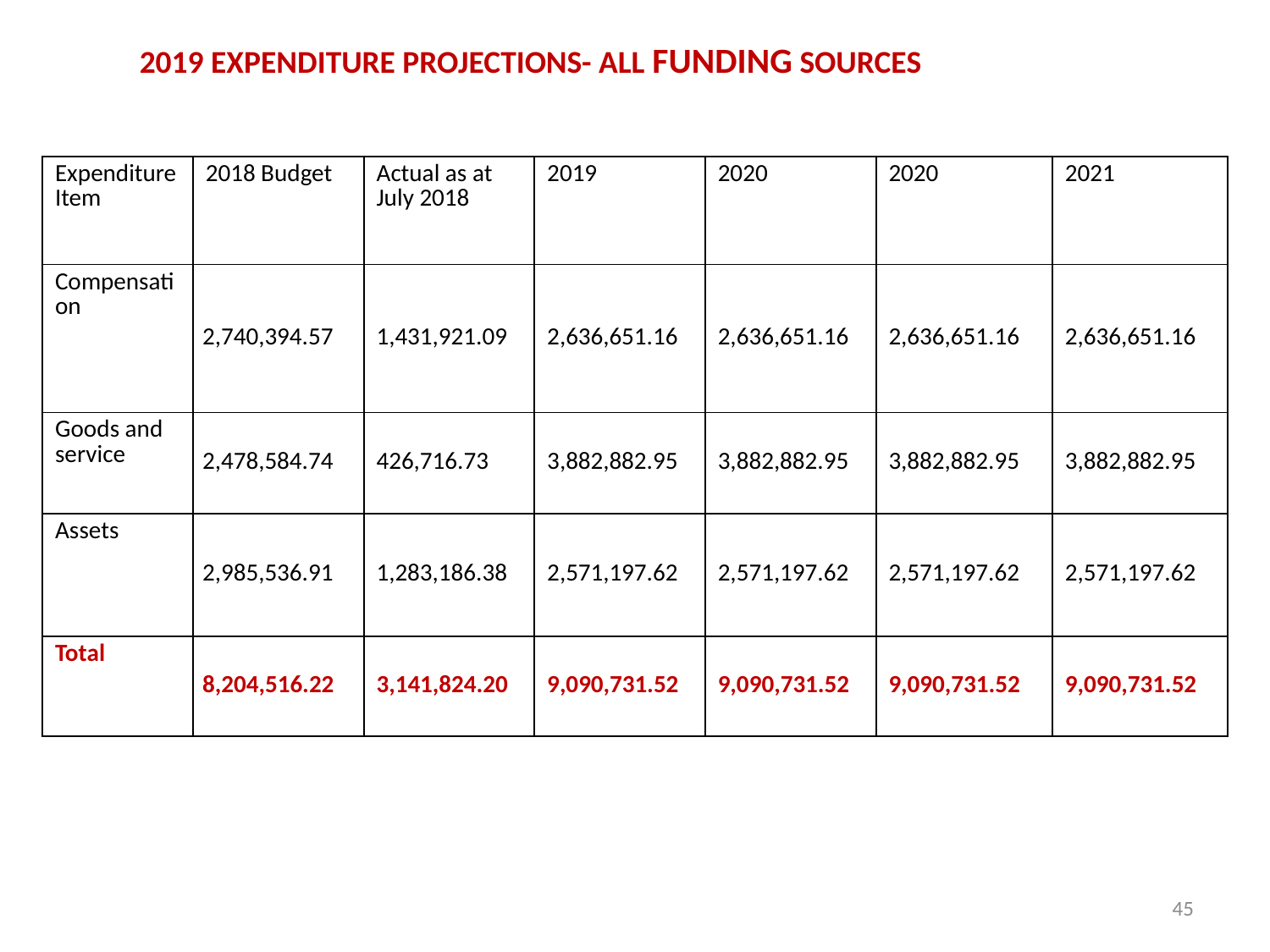

2019 EXPENDITURE PROJECTIONS- ALL FUNDING SOURCES
| Expenditure Item | 2018 Budget | Actual as at July 2018 | 2019 | 2020 | 2020 | 2021 |
| --- | --- | --- | --- | --- | --- | --- |
| Compensation | 2,740,394.57 | 1,431,921.09 | 2,636,651.16 | 2,636,651.16 | 2,636,651.16 | 2,636,651.16 |
| Goods and service | 2,478,584.74 | 426,716.73 | 3,882,882.95 | 3,882,882.95 | 3,882,882.95 | 3,882,882.95 |
| Assets | 2,985,536.91 | 1,283,186.38 | 2,571,197.62 | 2,571,197.62 | 2,571,197.62 | 2,571,197.62 |
| Total | 8,204,516.22 | 3,141,824.20 | 9,090,731.52 | 9,090,731.52 | 9,090,731.52 | 9,090,731.52 |
45